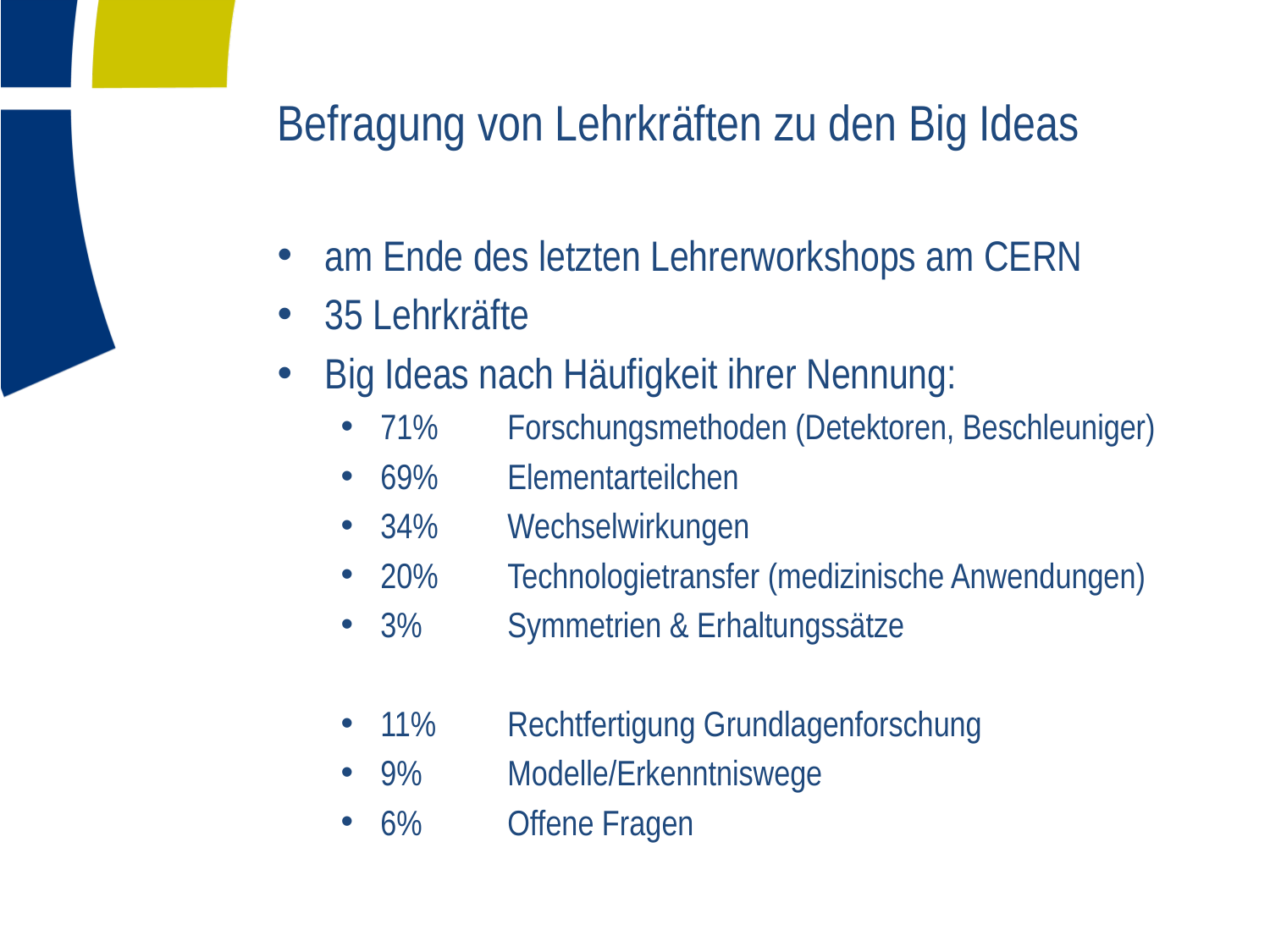

# Befragung von Lehrkräften zu den Big Ideas
am Ende des letzten Lehrerworkshops am CERN
35 Lehrkräfte
Big Ideas nach Häufigkeit ihrer Nennung:
71% 	Forschungsmethoden (Detektoren, Beschleuniger)
69% 	Elementarteilchen
34% 	Wechselwirkungen
20% 	Technologietransfer (medizinische Anwendungen)
3%   	Symmetrien & Erhaltungssätze

11% 	Rechtfertigung Grundlagenforschung
9% 	Modelle/Erkenntniswege
6%   	Offene Fragen